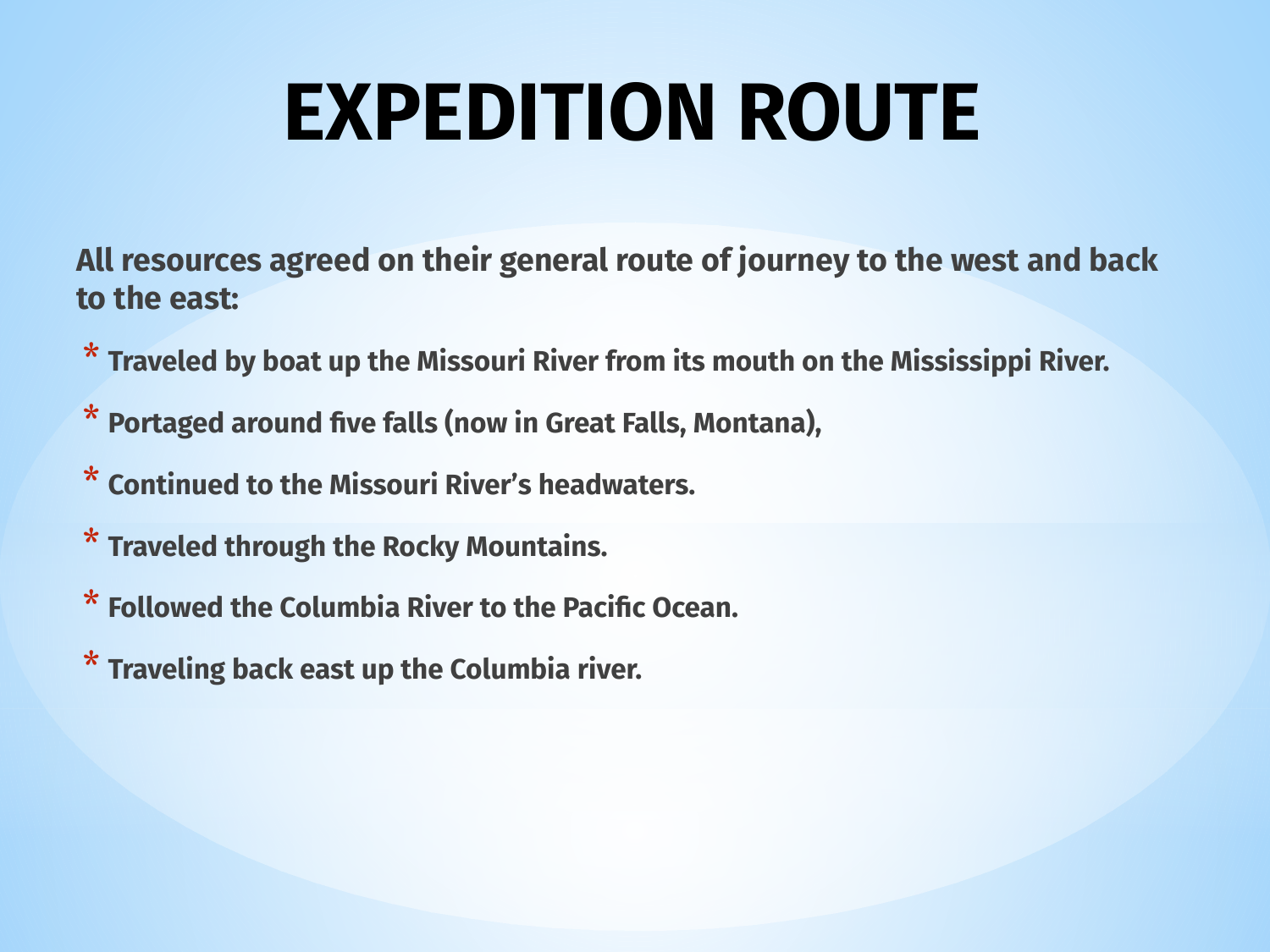

# EXPEDITION ROUTE
All resources agreed on their general route of journey to the west and back to the east:
Traveled by boat up the Missouri River from its mouth on the Mississippi River.
Portaged around five falls (now in Great Falls, Montana),
Continued to the Missouri River’s headwaters.
Traveled through the Rocky Mountains.
Followed the Columbia River to the Pacific Ocean.
Traveling back east up the Columbia river.